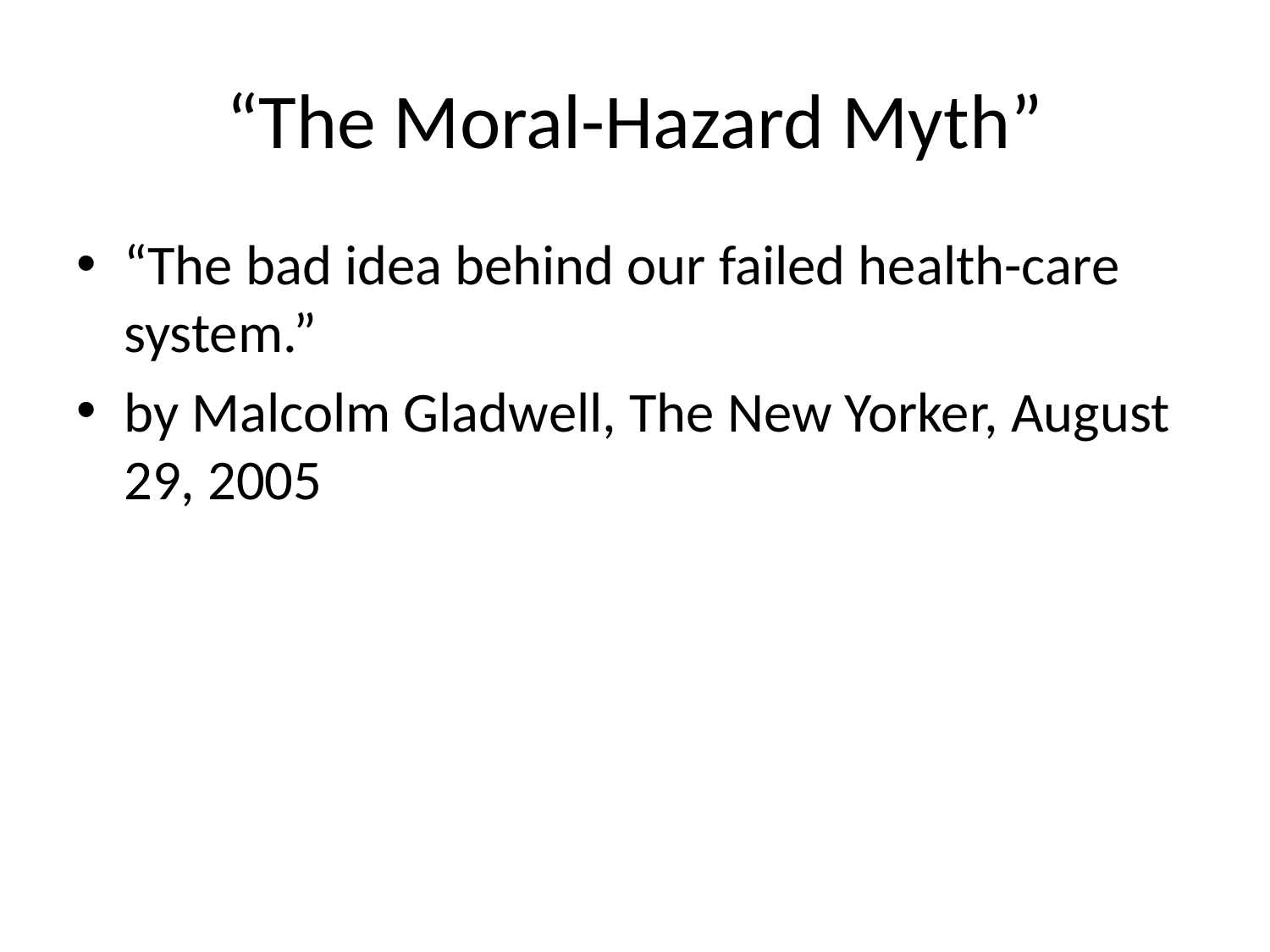

# “The Moral-Hazard Myth”
“The bad idea behind our failed health-care system.”
by Malcolm Gladwell, The New Yorker, August 29, 2005